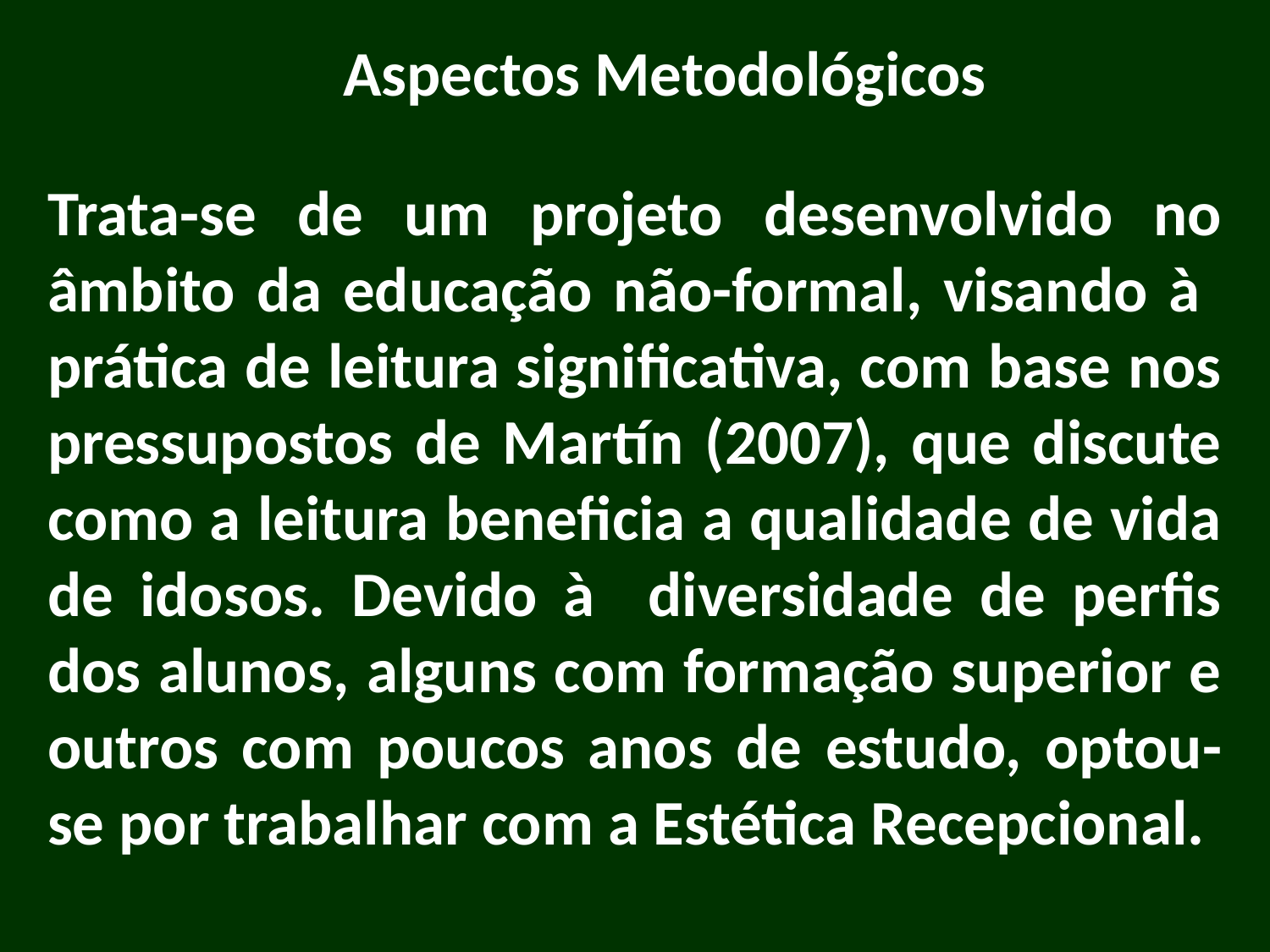

Aspectos Metodológicos
Trata-se de um projeto desenvolvido no âmbito da educação não-formal, visando à  prática de leitura significativa, com base nos pressupostos de Martín (2007), que discute como a leitura beneficia a qualidade de vida de idosos. Devido à  diversidade de perfis dos alunos, alguns com formação superior e outros com poucos anos de estudo, optou-se por trabalhar com a Estética Recepcional.